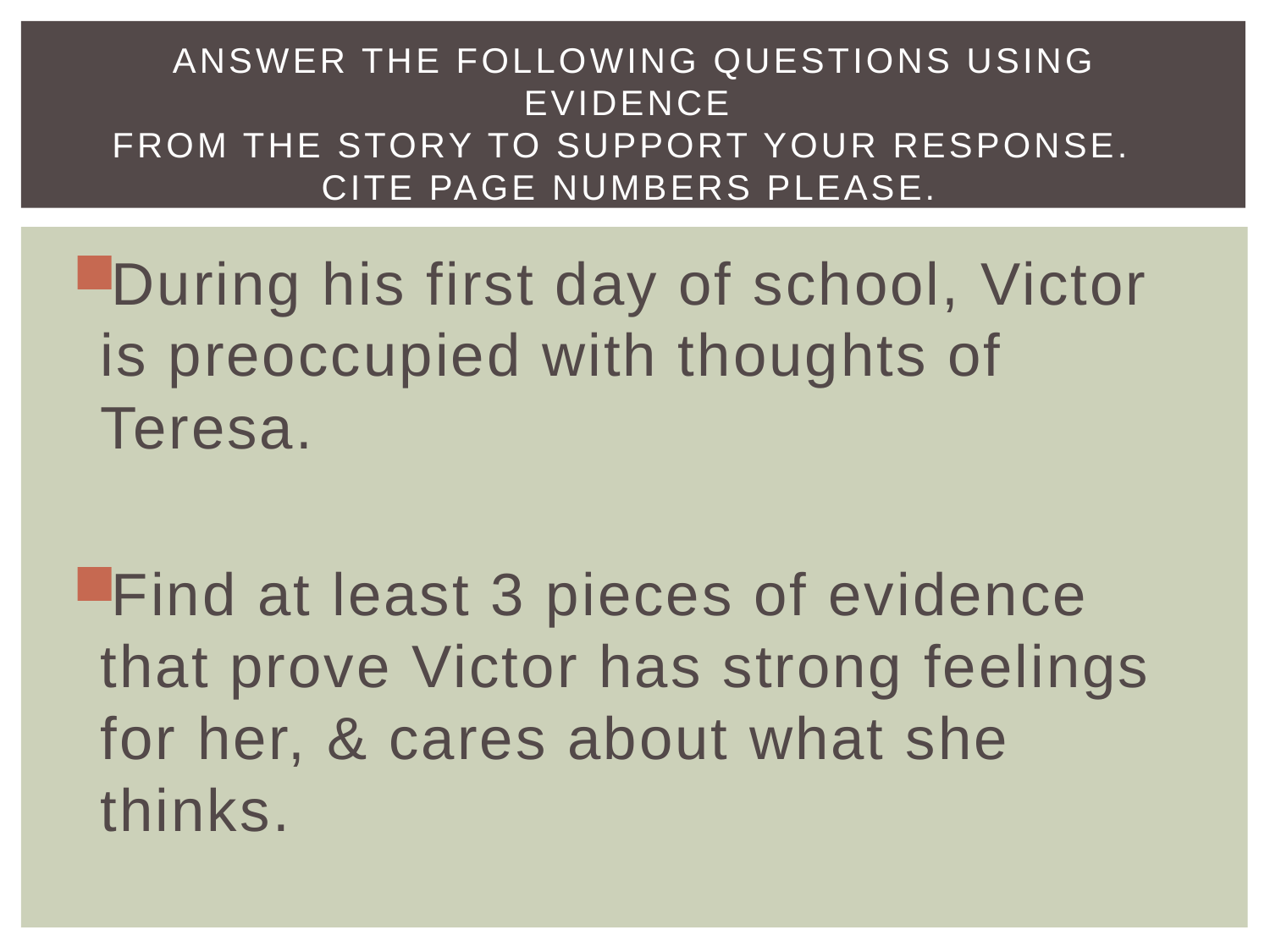

# answer the following questions using evidence from the story to support your response. CITE PAGE NUMBERS PLEASE.
During his first day of school, Victor is preoccupied with thoughts of Teresa.

Find at least 3 pieces of evidence that prove Victor has strong feelings for her, & cares about what she thinks.